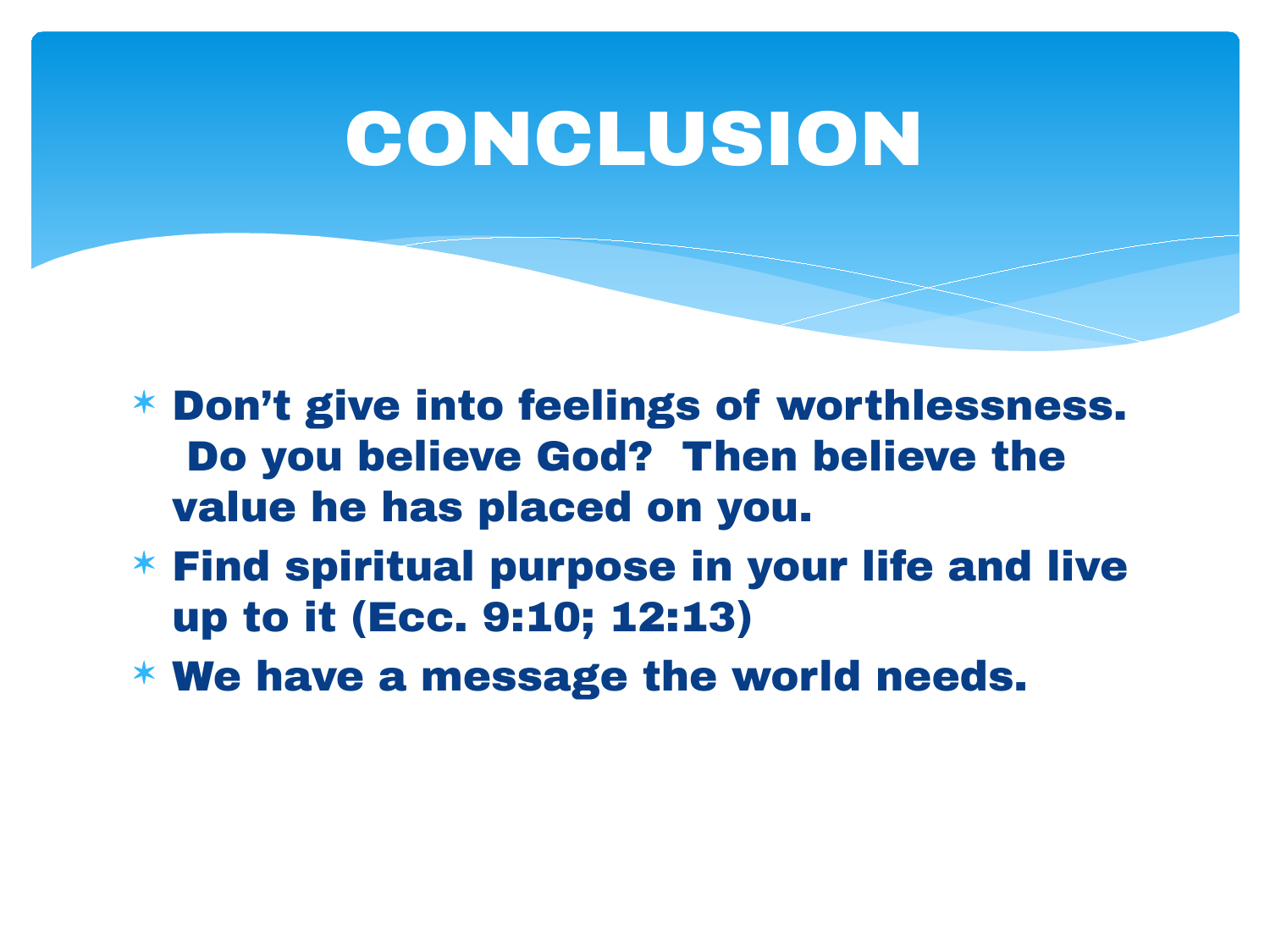

# CONCLUSION
Don’t give into feelings of worthlessness.  Do you believe God?  Then believe the value he has placed on you.
Find spiritual purpose in your life and live up to it (Ecc. 9:10; 12:13)
We have a message the world needs.